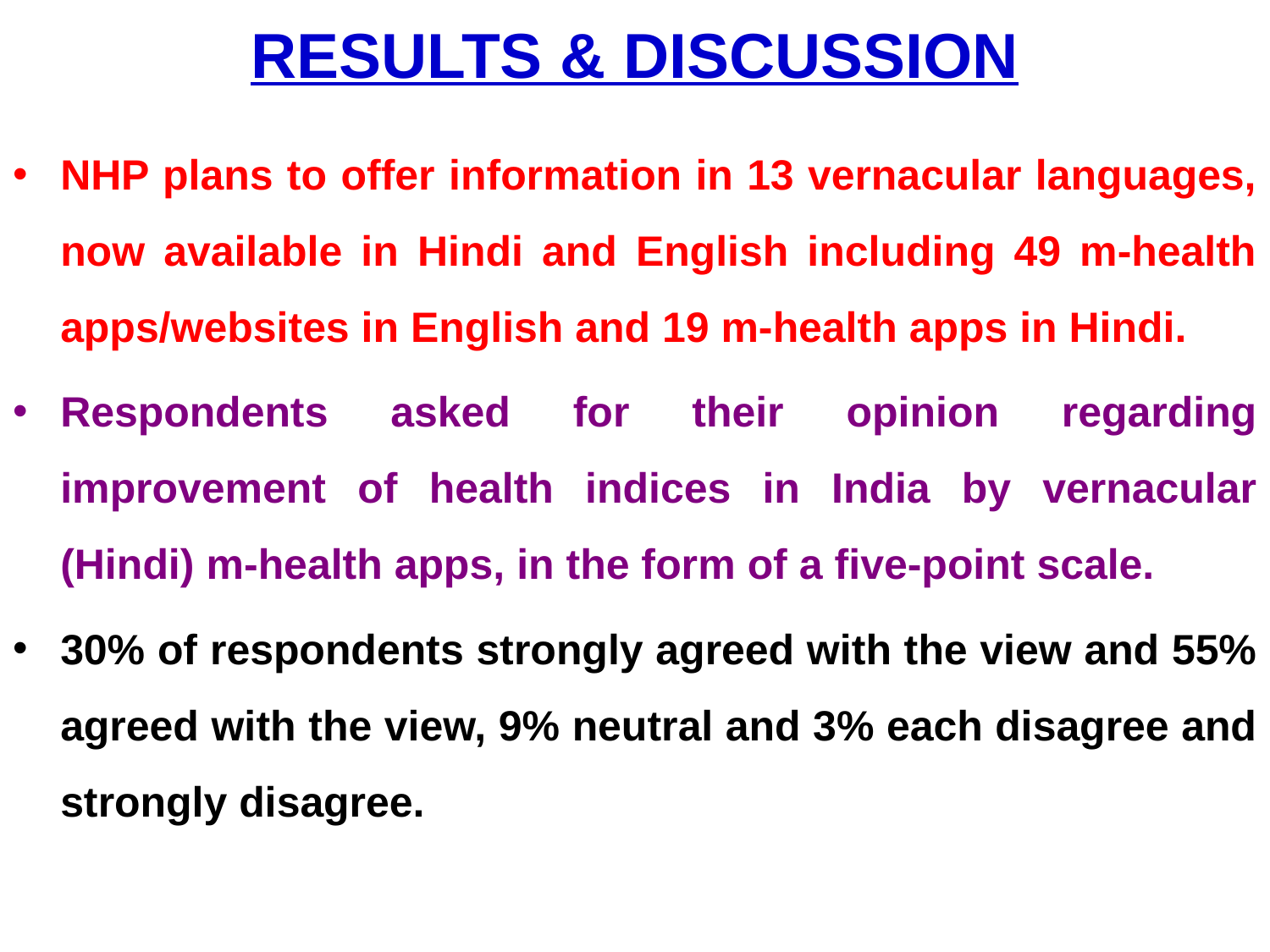

# RESULTS & DISCUSSION
NHP plans to offer information in 13 vernacular languages, now available in Hindi and English including 49 m-health apps/websites in English and 19 m-health apps in Hindi.
Respondents asked for their opinion regarding improvement of health indices in India by vernacular (Hindi) m-health apps, in the form of a five-point scale.
30% of respondents strongly agreed with the view and 55% agreed with the view, 9% neutral and 3% each disagree and strongly disagree.